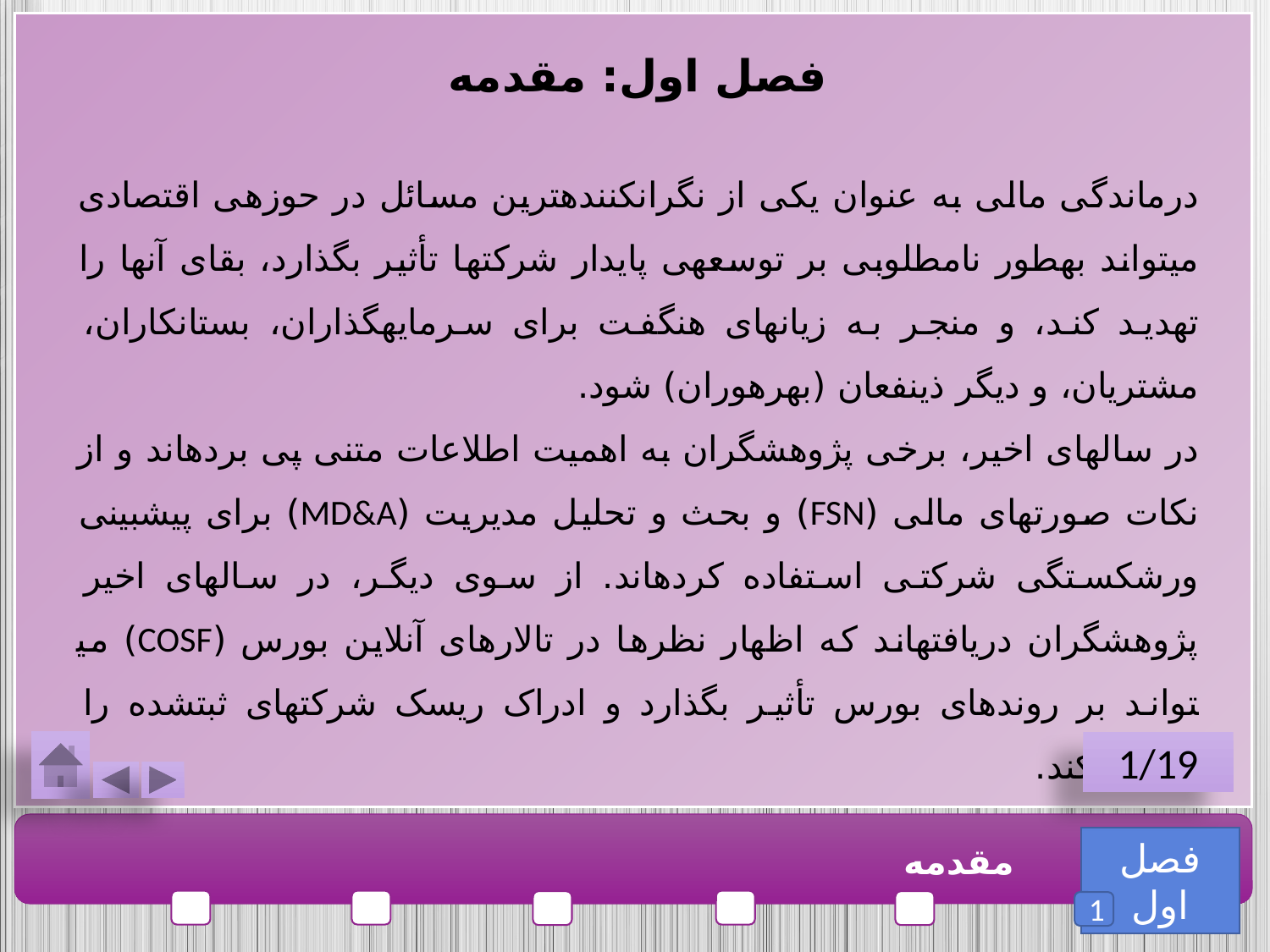

فصل اول: مقدمه

درماندگی مالی به عنوان یکی از نگران­کننده­ترین مسائل در حوزه­ی اقتصادی می­تواند به­طور نامطلوبی بر توسعه­ی پایدار شرکت­ها تأثیر بگذارد، بقای آن­ها را تهدید کند، و منجر به زیان­های هنگفت برای سرمایه­گذاران، بستانکاران، مشتریان، و دیگر ذینفعان (بهره­وران) شود.
در سال­های اخیر، برخی پژوهشگران به اهمیت اطلاعات متنی پی برده­اند و از نکات صورت­های مالی (FSN) و بحث و تحلیل مدیریت (MD&A) برای پیش­بینی ورشکستگی شرکتی استفاده کرده­اند. از سوی دیگر، در سال­های اخیر پژوهشگران دریافته­اند که اظهار نظرها در تالارهای آنلاین بورس (COSF) می­تواند بر روندهای بورس تأثیر بگذارد و ادراک ریسک شرکت­های ثبت­شده را تسهیل کند.

1/19

فصل اول
مقدمه

1